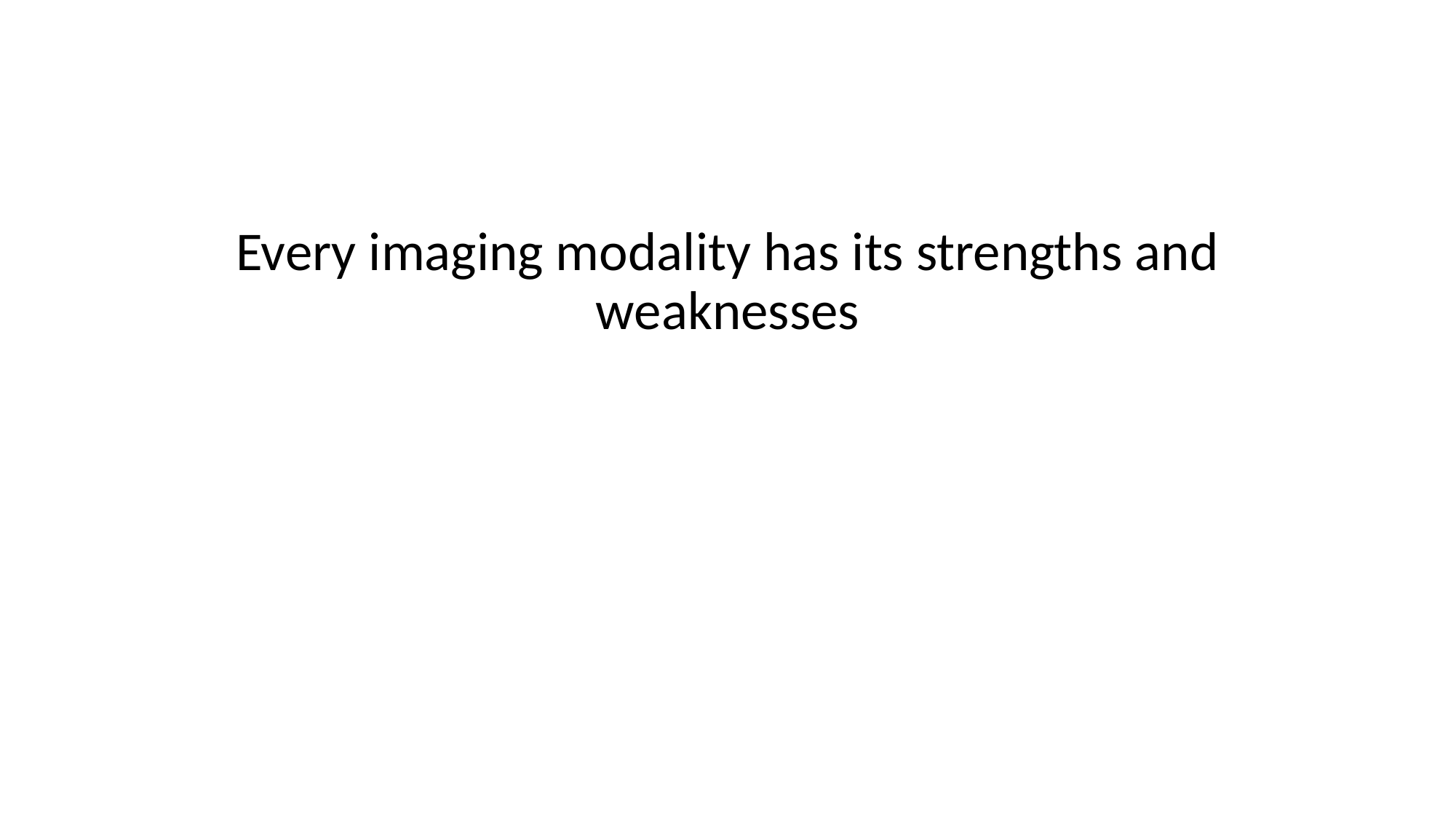

Every imaging modality has its strengths and weaknesses